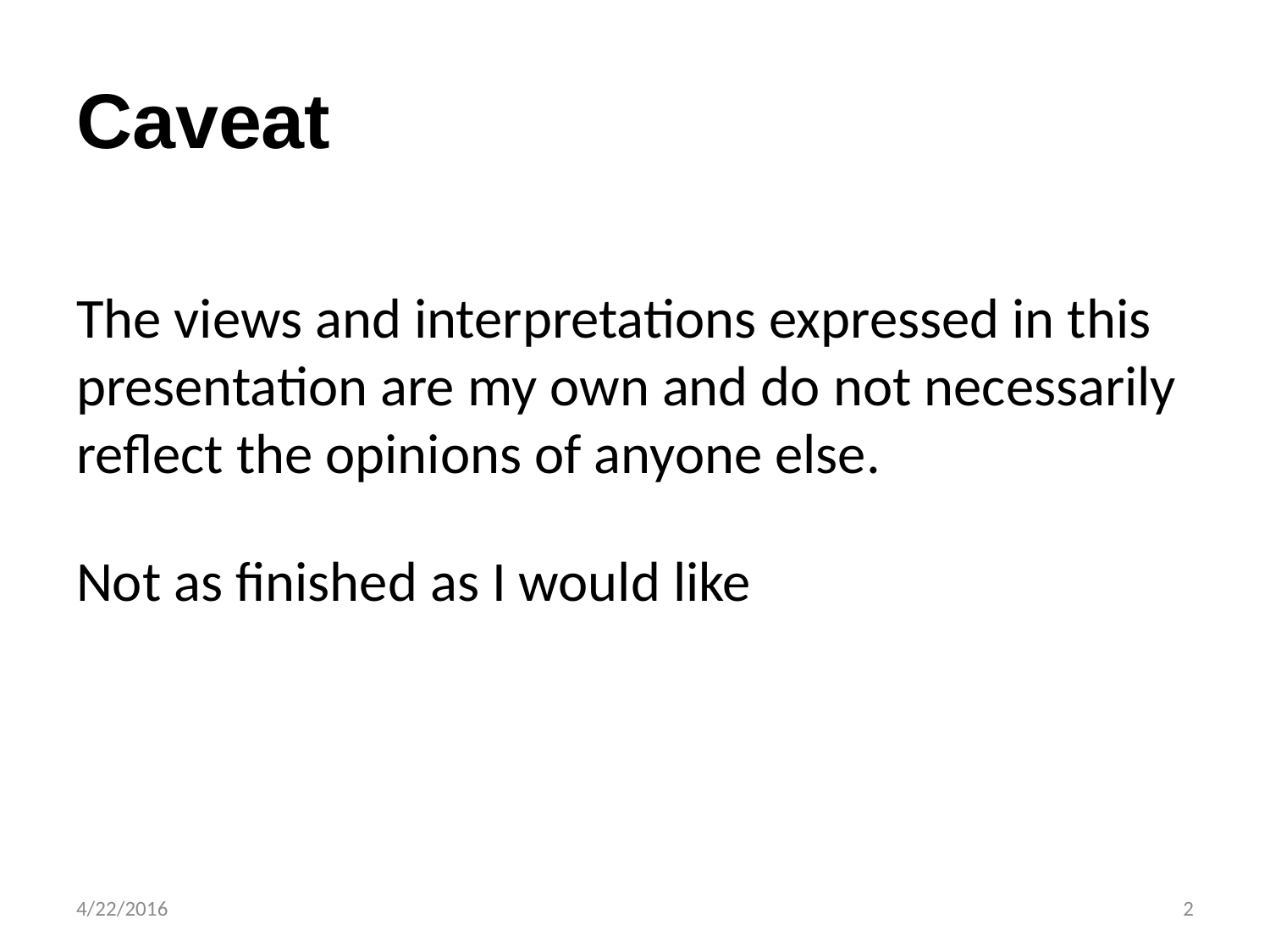

# Caveat
The views and interpretations expressed in this presentation are my own and do not necessarily reflect the opinions of anyone else.

Not as finished as I would like

2
4/22/2016